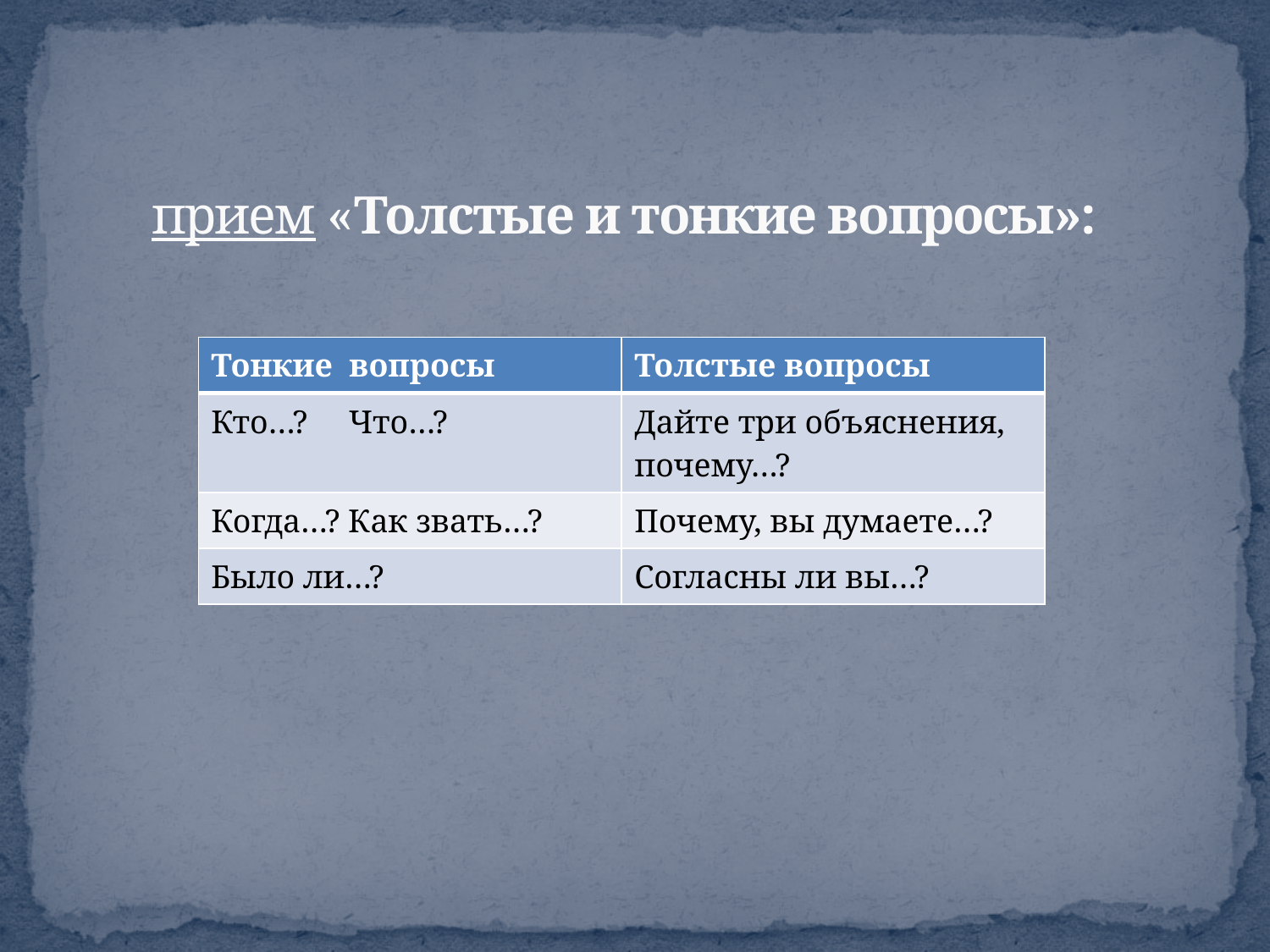

# прием «Толстые и тонкие вопросы»:

| Тонкие вопросы | Толстые вопросы |
| --- | --- |
| Кто…? Что…? | Дайте три объяснения, почему…? |
| Когда…? Как звать…? | Почему, вы думаете…? |
| Было ли…? | Согласны ли вы…? |